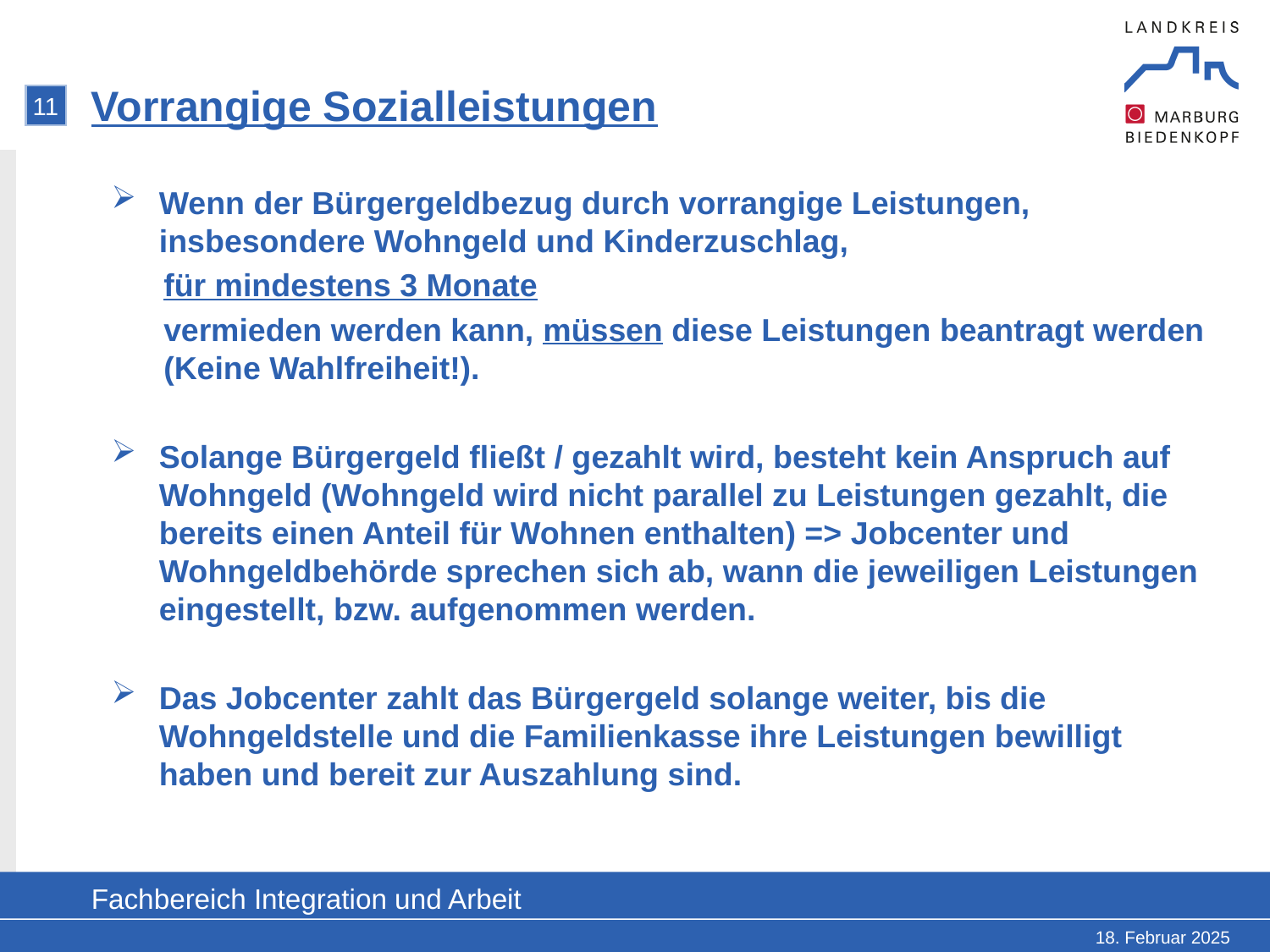

# Vorrangige Sozialleistungen
11
Wenn der Bürgergeldbezug durch vorrangige Leistungen, insbesondere Wohngeld und Kinderzuschlag,
für mindestens 3 Monate
vermieden werden kann, müssen diese Leistungen beantragt werden (Keine Wahlfreiheit!).

Solange Bürgergeld fließt / gezahlt wird, besteht kein Anspruch auf Wohngeld (Wohngeld wird nicht parallel zu Leistungen gezahlt, die bereits einen Anteil für Wohnen enthalten) => Jobcenter und Wohngeldbehörde sprechen sich ab, wann die jeweiligen Leistungen eingestellt, bzw. aufgenommen werden.

Das Jobcenter zahlt das Bürgergeld solange weiter, bis die Wohngeldstelle und die Familienkasse ihre Leistungen bewilligt haben und bereit zur Auszahlung sind.
Fachbereich Integration und Arbeit
18. Februar 2025